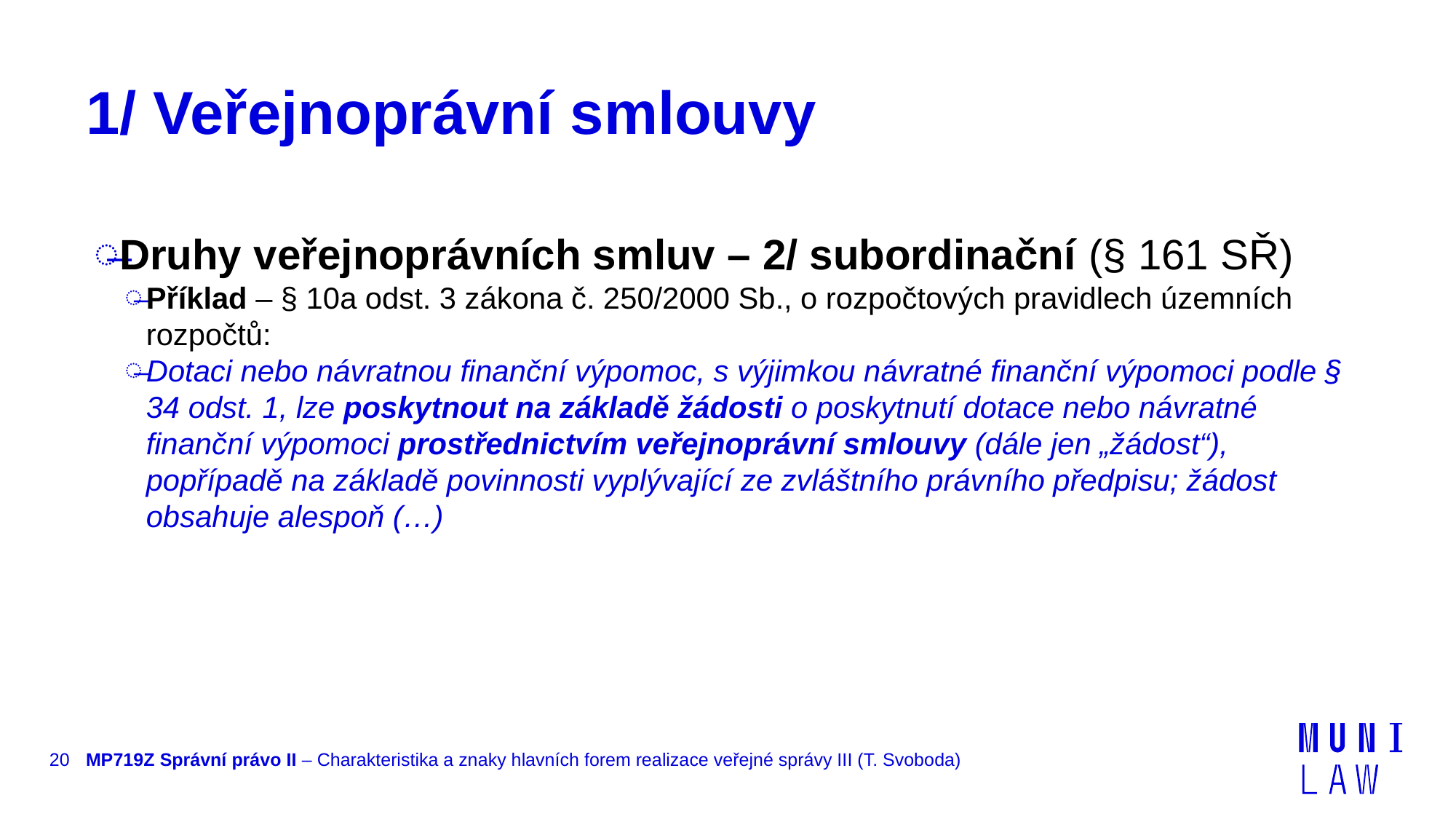

# 1/ Veřejnoprávní smlouvy
Druhy veřejnoprávních smluv – 2/ subordinační (§ 161 SŘ)
Příklad – § 10a odst. 3 zákona č. 250/2000 Sb., o rozpočtových pravidlech územních rozpočtů:
Dotaci nebo návratnou finanční výpomoc, s výjimkou návratné finanční výpomoci podle § 34 odst. 1, lze poskytnout na základě žádosti o poskytnutí dotace nebo návratné finanční výpomoci prostřednictvím veřejnoprávní smlouvy (dále jen „žádost“), popřípadě na základě povinnosti vyplývající ze zvláštního právního předpisu; žádost obsahuje alespoň (…)

20
MP719Z Správní právo II – Charakteristika a znaky hlavních forem realizace veřejné správy III (T. Svoboda)